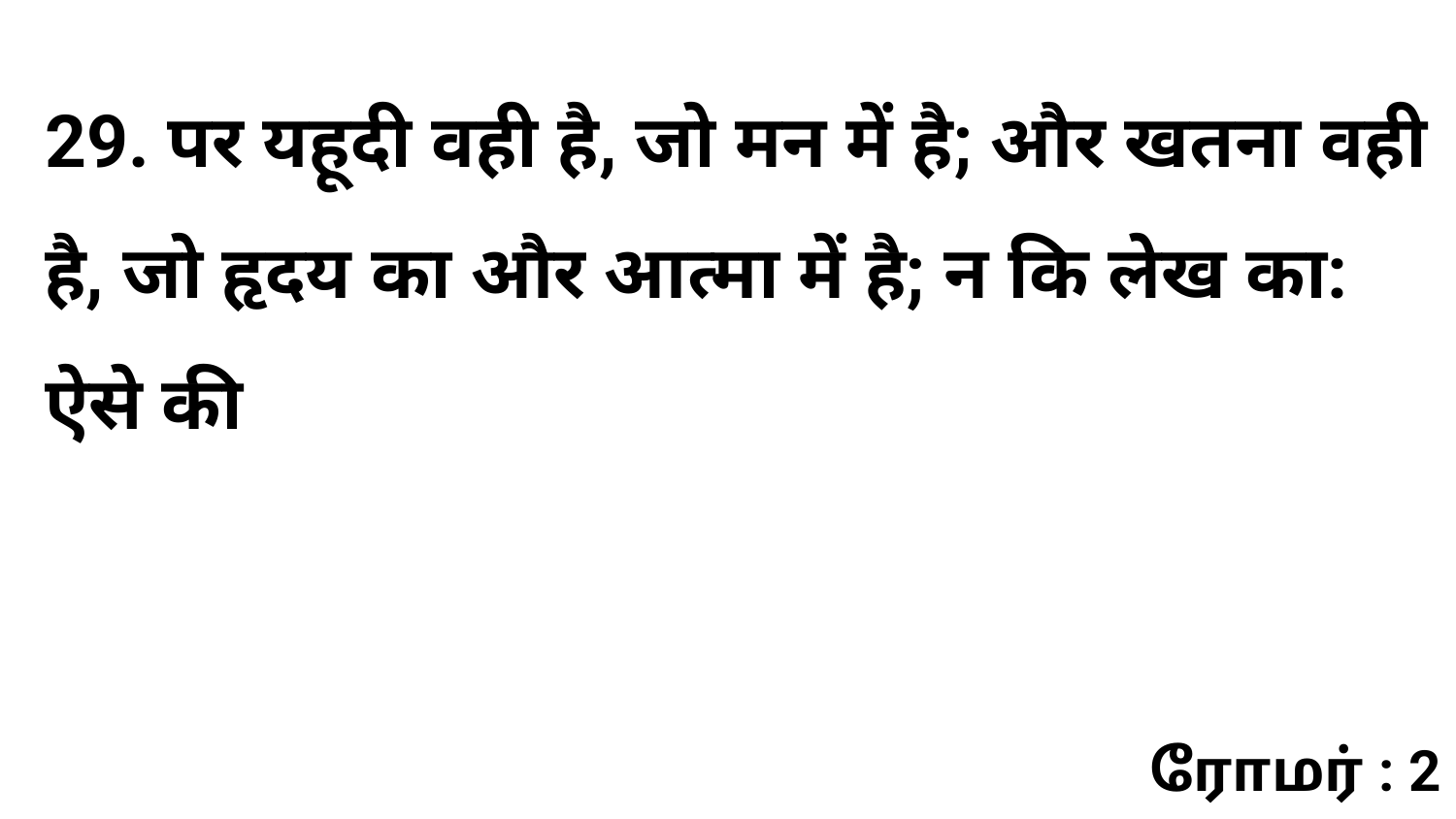

29. पर यहूदी वही है, जो मन में है; और खतना वही है, जो हृदय का और आत्मा में है; न कि लेख का: ऐसे की
ரோமர் : 2